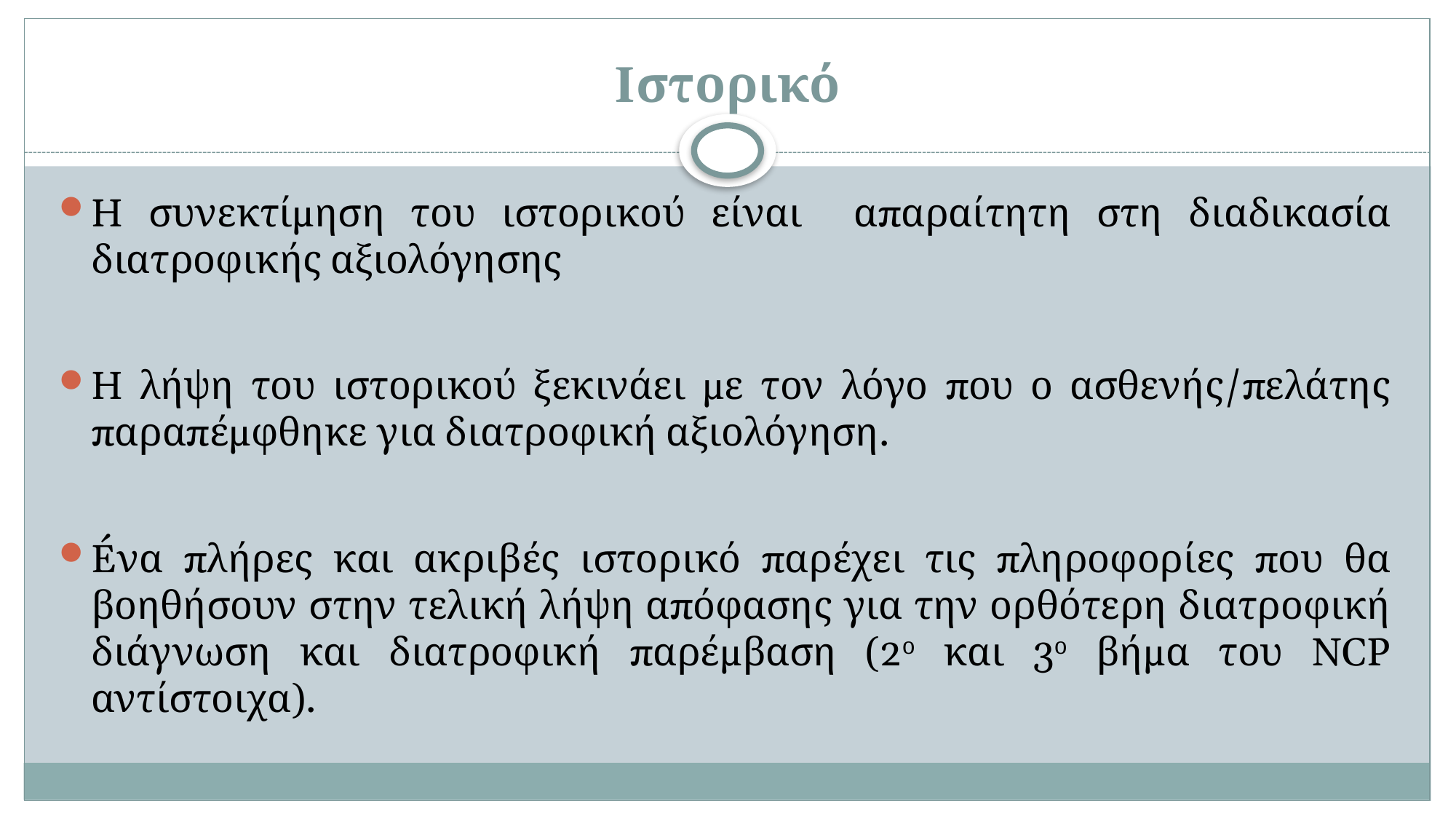

# Ιστορικό
Η συνεκτίμηση του ιστορικού είναι  απαραίτητη στη διαδικασία διατροφικής αξιολόγησης

Η λήψη του ιστορικού ξεκινάει με τον λόγο που ο ασθενής/πελάτης παραπέμφθηκε για διατροφική αξιολόγηση.

Ένα πλήρες και ακριβές ιστορικό παρέχει τις πληροφορίες που θα βοηθήσουν στην τελική λήψη απόφασης για την ορθότερη διατροφική διάγνωση και διατροφική παρέμβαση (2ο και 3ο βήμα του NCP αντίστοιχα).